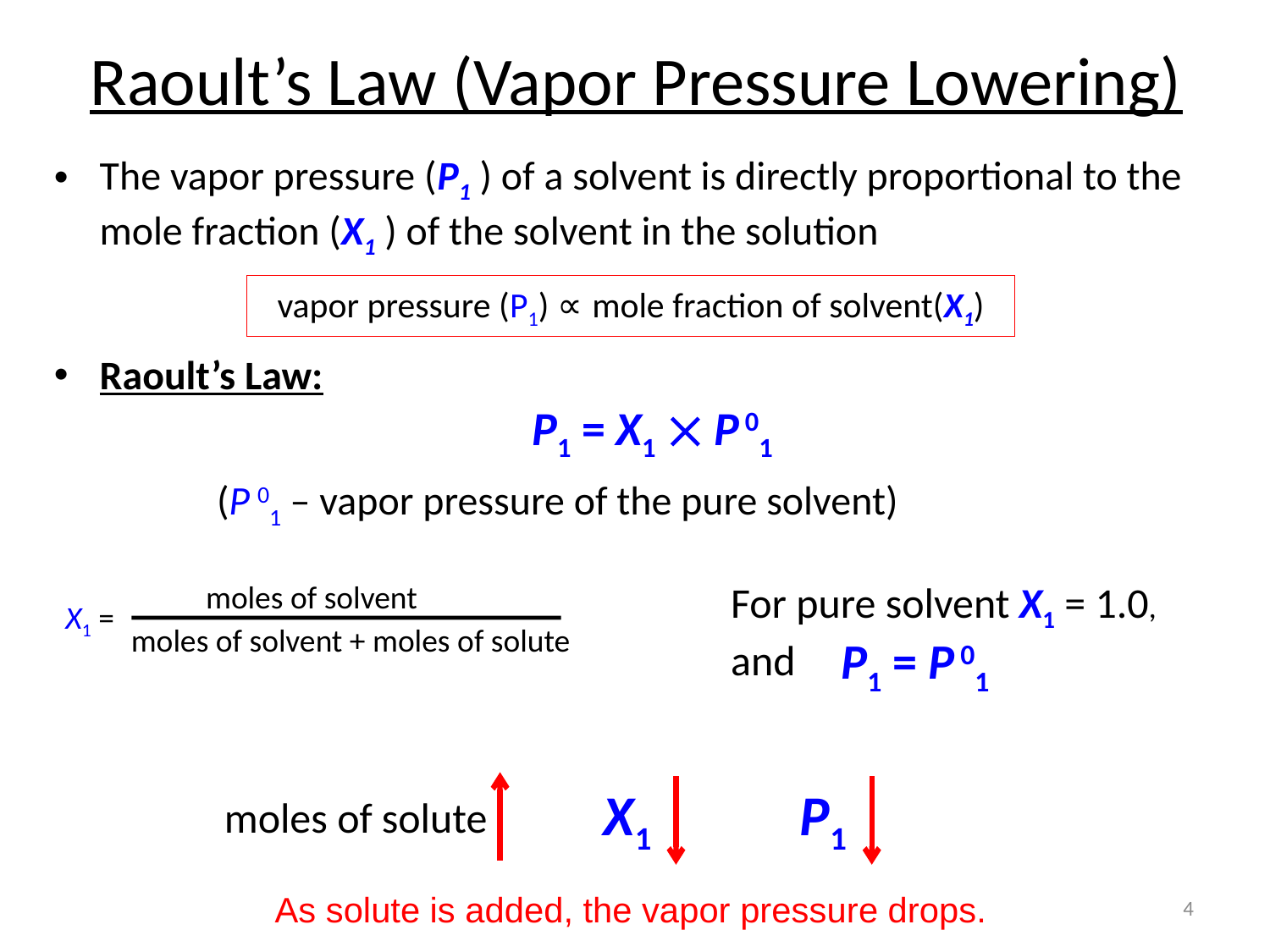

# Raoult’s Law (Vapor Pressure Lowering)
The vapor pressure (P1 ) of a solvent is directly proportional to the mole fraction (X1 ) of the solvent in the solution

Raoult’s Law:
P1 = X1 × P 01
		       (P 01 – vapor pressure of the pure solvent)
vapor pressure (P1) ∝ mole fraction of solvent(X1)
For pure solvent X1 = 1.0,
and
moles of solvent
moles of solvent + moles of solute

X1 =
P1 = P 01
X1
P1
moles of solute
As solute is added, the vapor pressure drops.
4